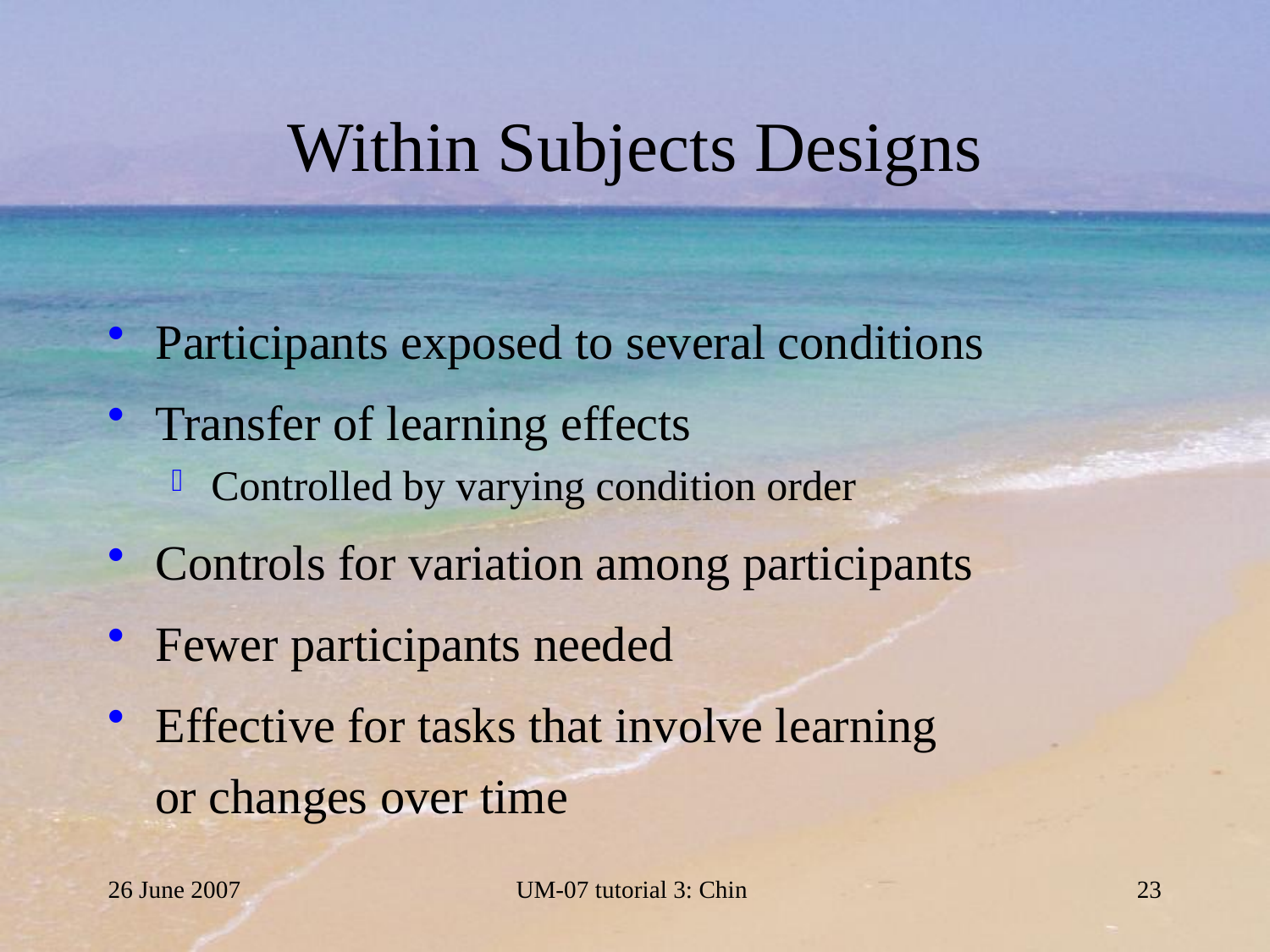

# Within Subjects Designs
Participants exposed to several conditions
Transfer of learning effects
Controlled by varying condition order
Controls for variation among participants
Fewer participants needed
Effective for tasks that involve learning
or changes over time
26 June 2007
UM-07 tutorial 3: Chin
23